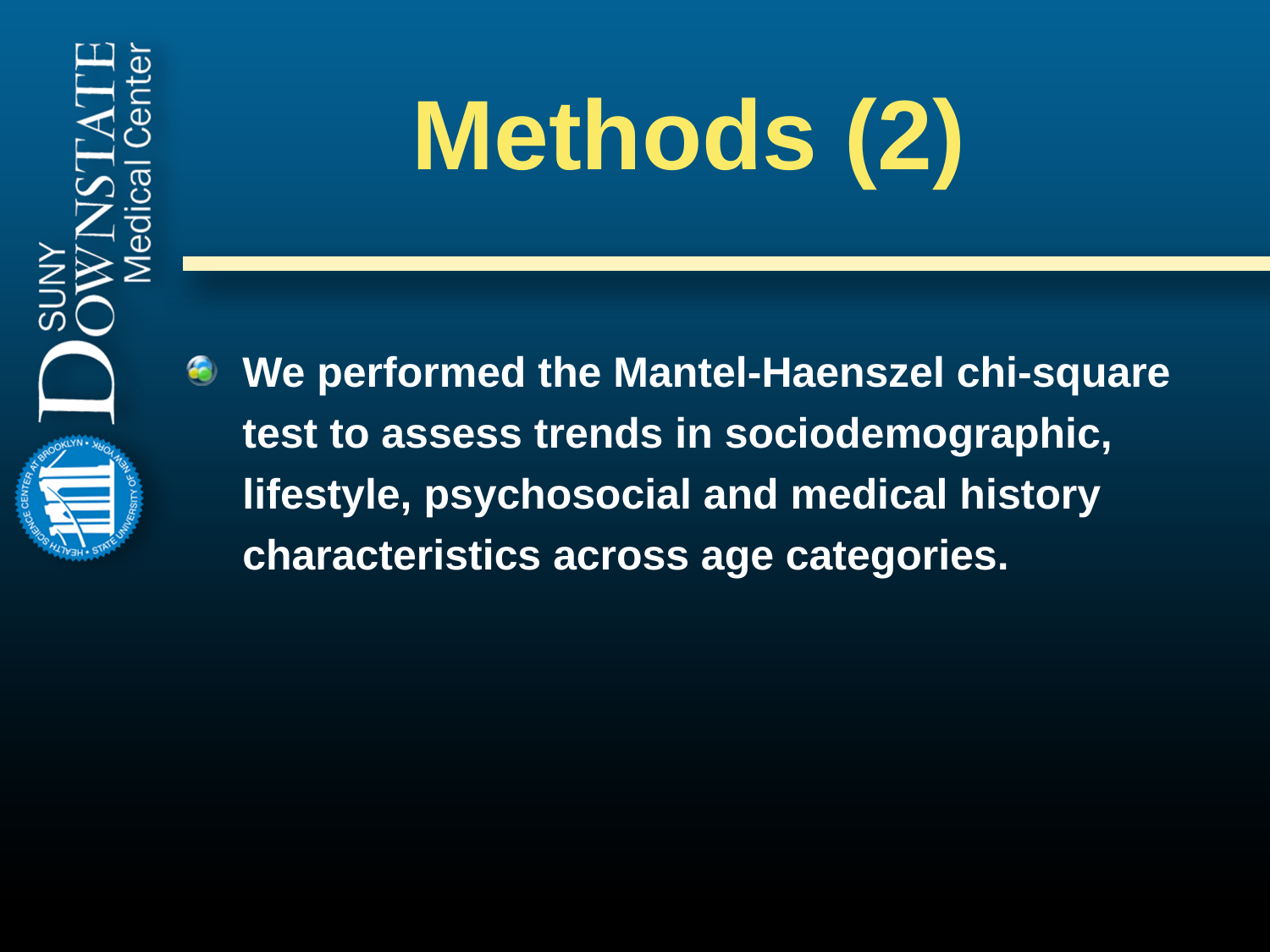

# Methods (2)

We performed the Mantel-Haenszel chi-square test to assess trends in sociodemographic, lifestyle, psychosocial and medical history characteristics across age categories.